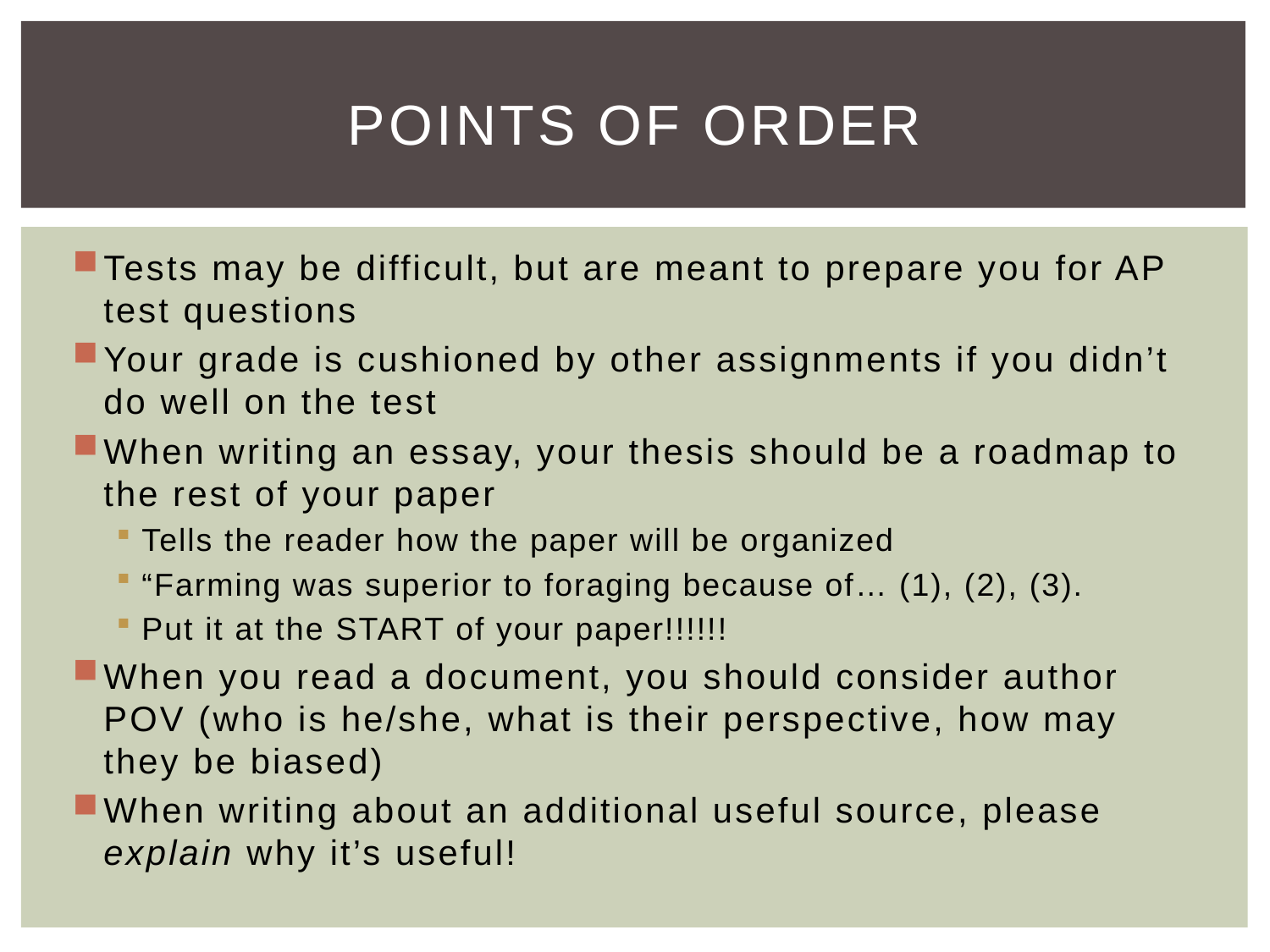

# Points of order
Tests may be difficult, but are meant to prepare you for AP test questions
Your grade is cushioned by other assignments if you didn’t do well on the test
When writing an essay, your thesis should be a roadmap to the rest of your paper
Tells the reader how the paper will be organized
“Farming was superior to foraging because of… (1), (2), (3).
Put it at the START of your paper!!!!!!
When you read a document, you should consider author POV (who is he/she, what is their perspective, how may they be biased)
When writing about an additional useful source, please explain why it’s useful!